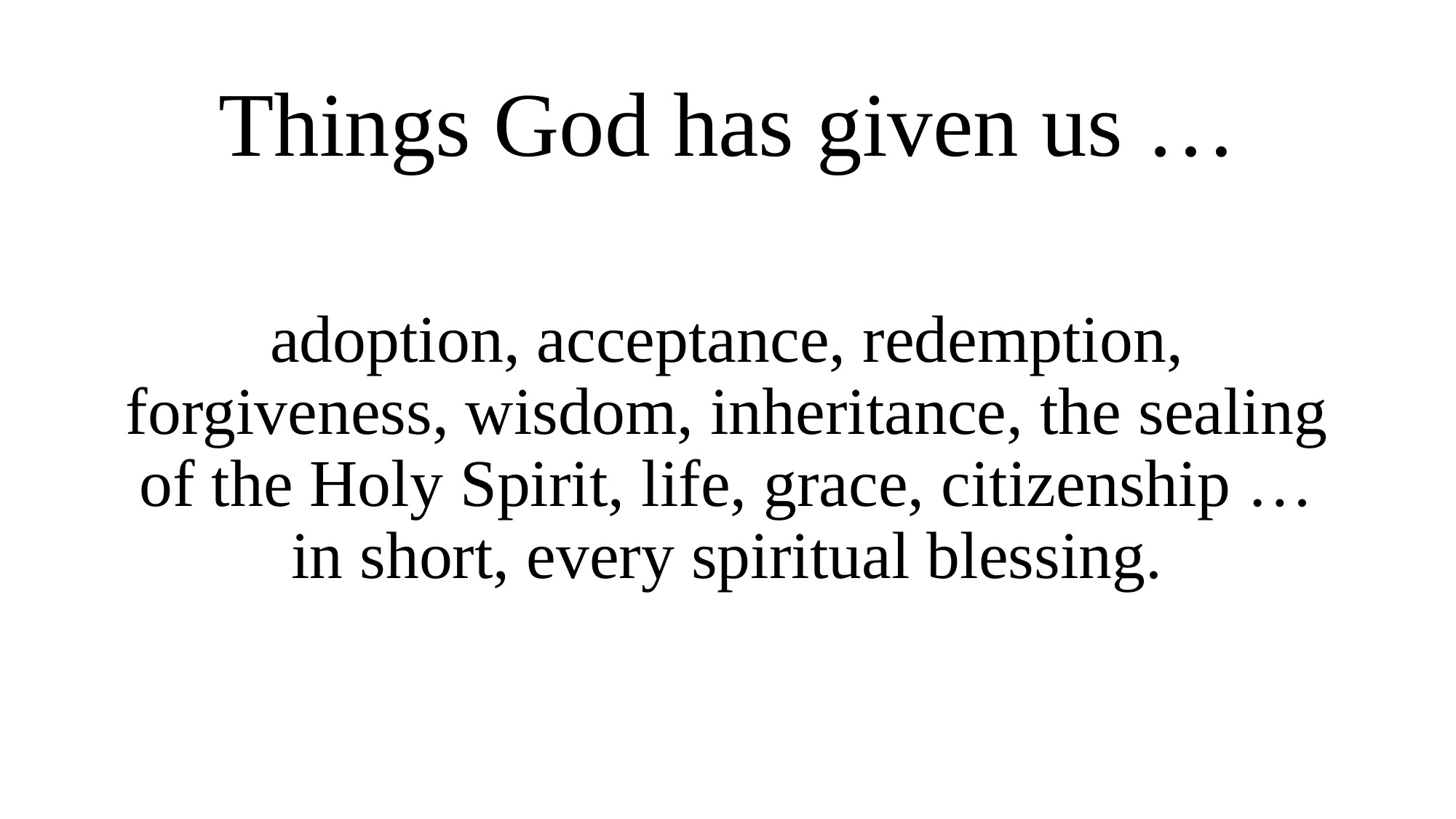

Things God has given us …

adoption, acceptance, redemption, forgiveness, wisdom, inheritance, the sealing of the Holy Spirit, life, grace, citizenship … in short, every spiritual blessing.